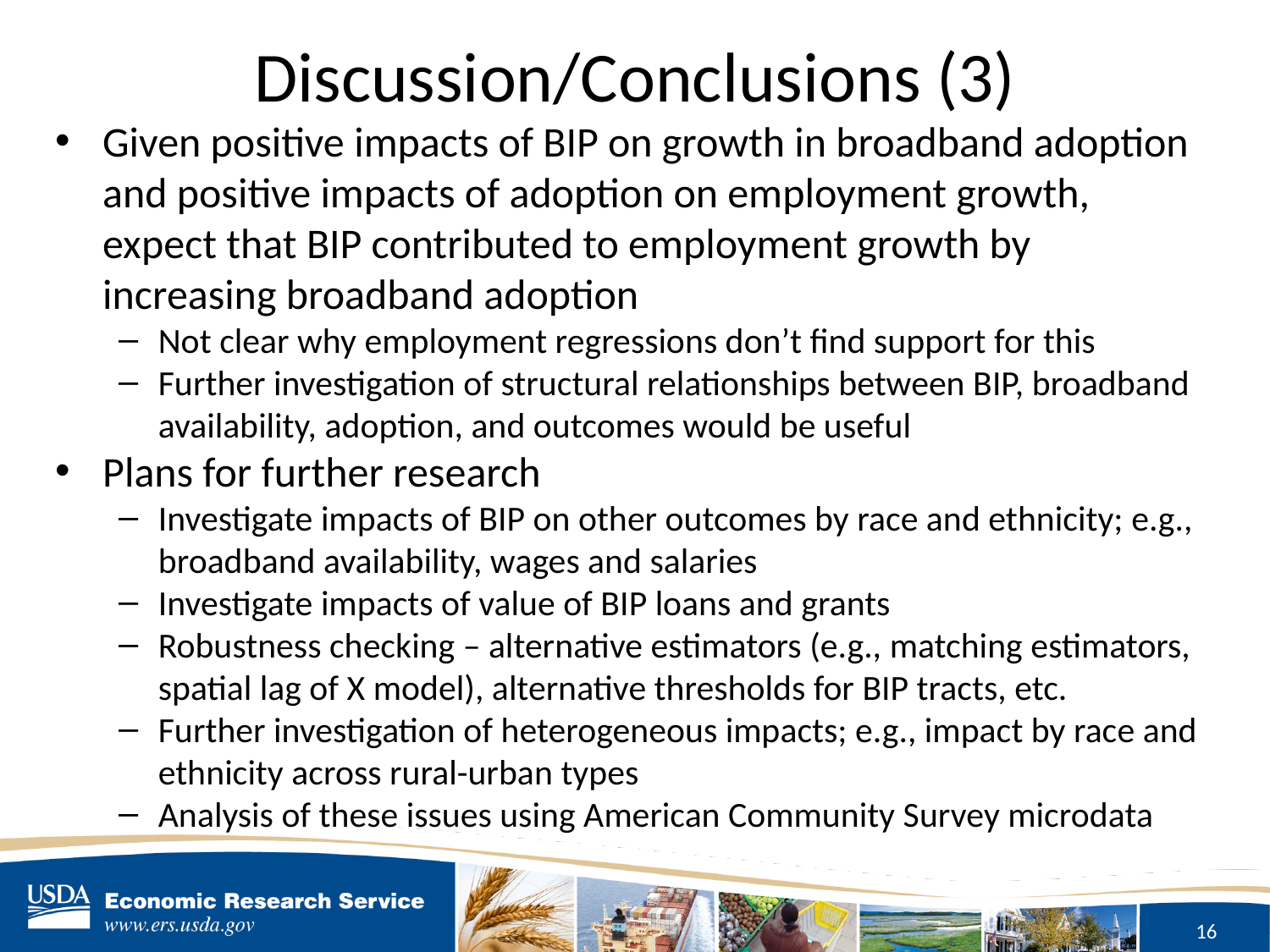

# Discussion/Conclusions (3)
Given positive impacts of BIP on growth in broadband adoption and positive impacts of adoption on employment growth, expect that BIP contributed to employment growth by increasing broadband adoption
Not clear why employment regressions don’t find support for this
Further investigation of structural relationships between BIP, broadband availability, adoption, and outcomes would be useful
Plans for further research
Investigate impacts of BIP on other outcomes by race and ethnicity; e.g., broadband availability, wages and salaries
Investigate impacts of value of BIP loans and grants
Robustness checking – alternative estimators (e.g., matching estimators, spatial lag of X model), alternative thresholds for BIP tracts, etc.
Further investigation of heterogeneous impacts; e.g., impact by race and ethnicity across rural-urban types
Analysis of these issues using American Community Survey microdata